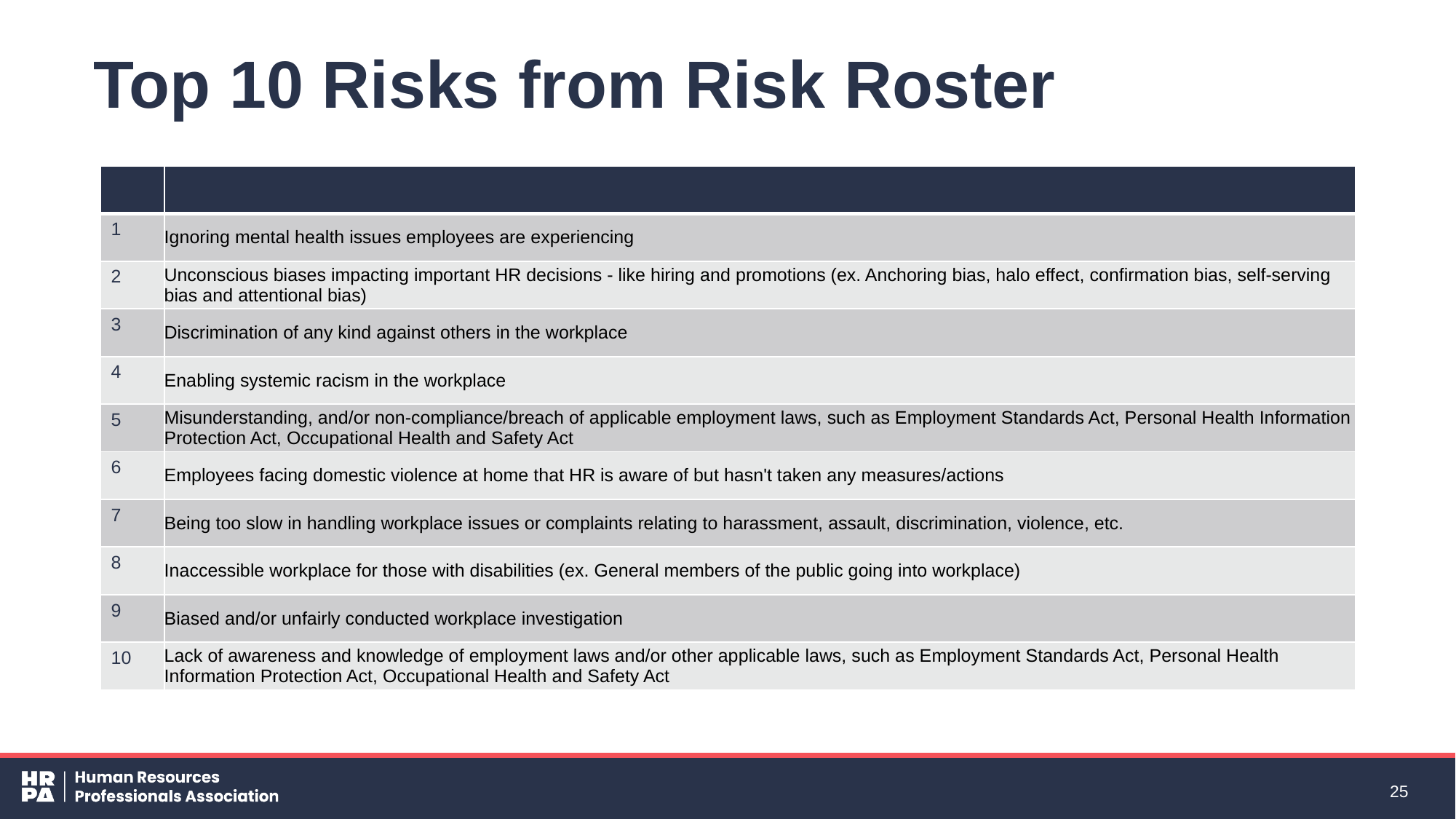

# Top 10 Risks from Risk Roster
|  |  |
| --- | --- |
| 1 | Ignoring mental health issues employees are experiencing |
| 2 | Unconscious biases impacting important HR decisions - like hiring and promotions (ex. Anchoring bias, halo effect, confirmation bias, self-serving bias and attentional bias) |
| 3 | Discrimination of any kind against others in the workplace |
| 4 | Enabling systemic racism in the workplace |
| 5 | Misunderstanding, and/or non-compliance/breach of applicable employment laws, such as Employment Standards Act, Personal Health Information Protection Act, Occupational Health and Safety Act |
| 6 | Employees facing domestic violence at home that HR is aware of but hasn't taken any measures/actions |
| 7 | Being too slow in handling workplace issues or complaints relating to harassment, assault, discrimination, violence, etc. |
| 8 | Inaccessible workplace for those with disabilities (ex. General members of the public going into workplace) |
| 9 | Biased and/or unfairly conducted workplace investigation |
| 10 | Lack of awareness and knowledge of employment laws and/or other applicable laws, such as Employment Standards Act, Personal Health Information Protection Act, Occupational Health and Safety Act |
25